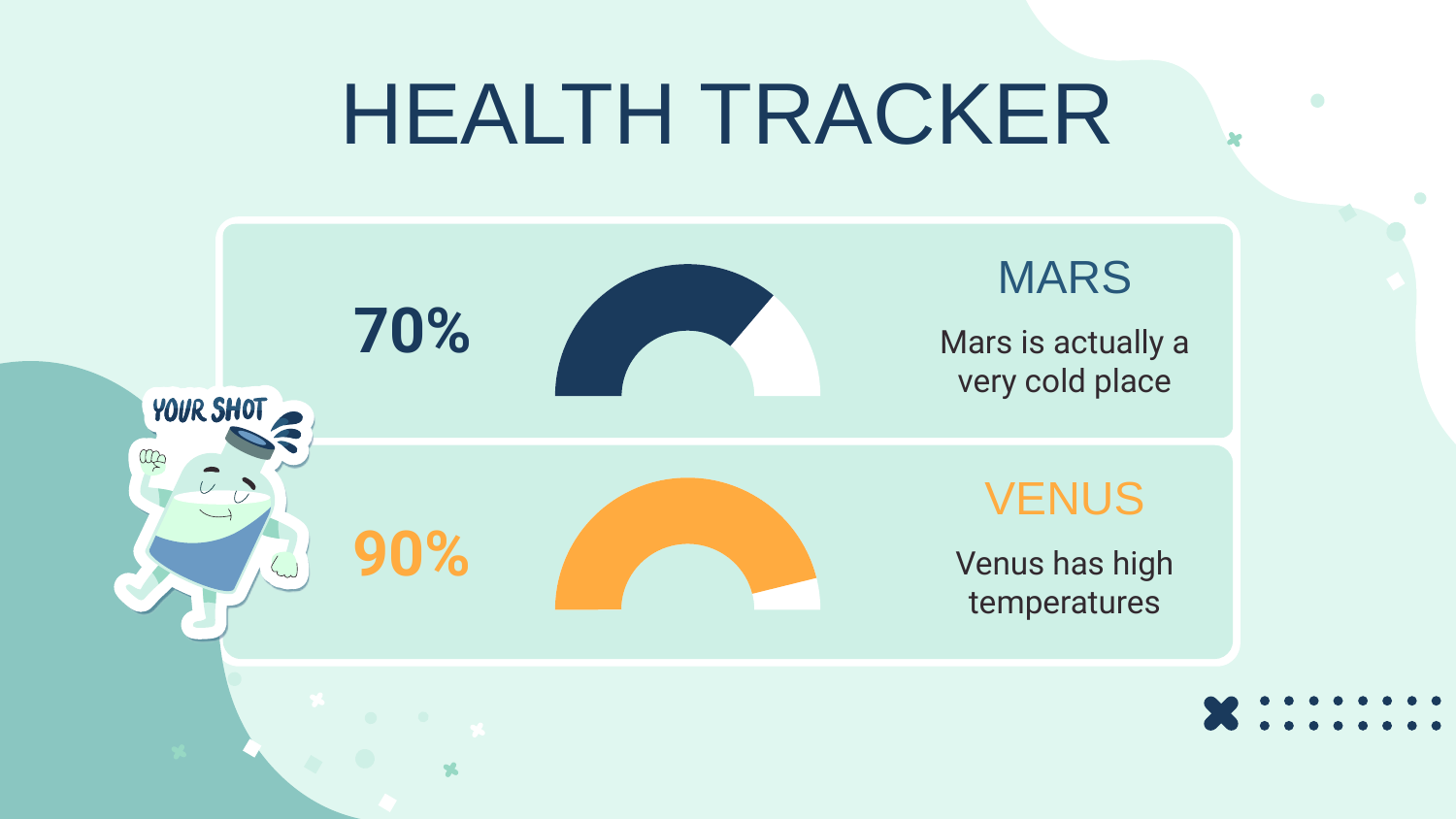

# HEALTH TRACKER

MARS
70%

Mars is actually a very cold place

VENUS

90%
Venus has high temperatures